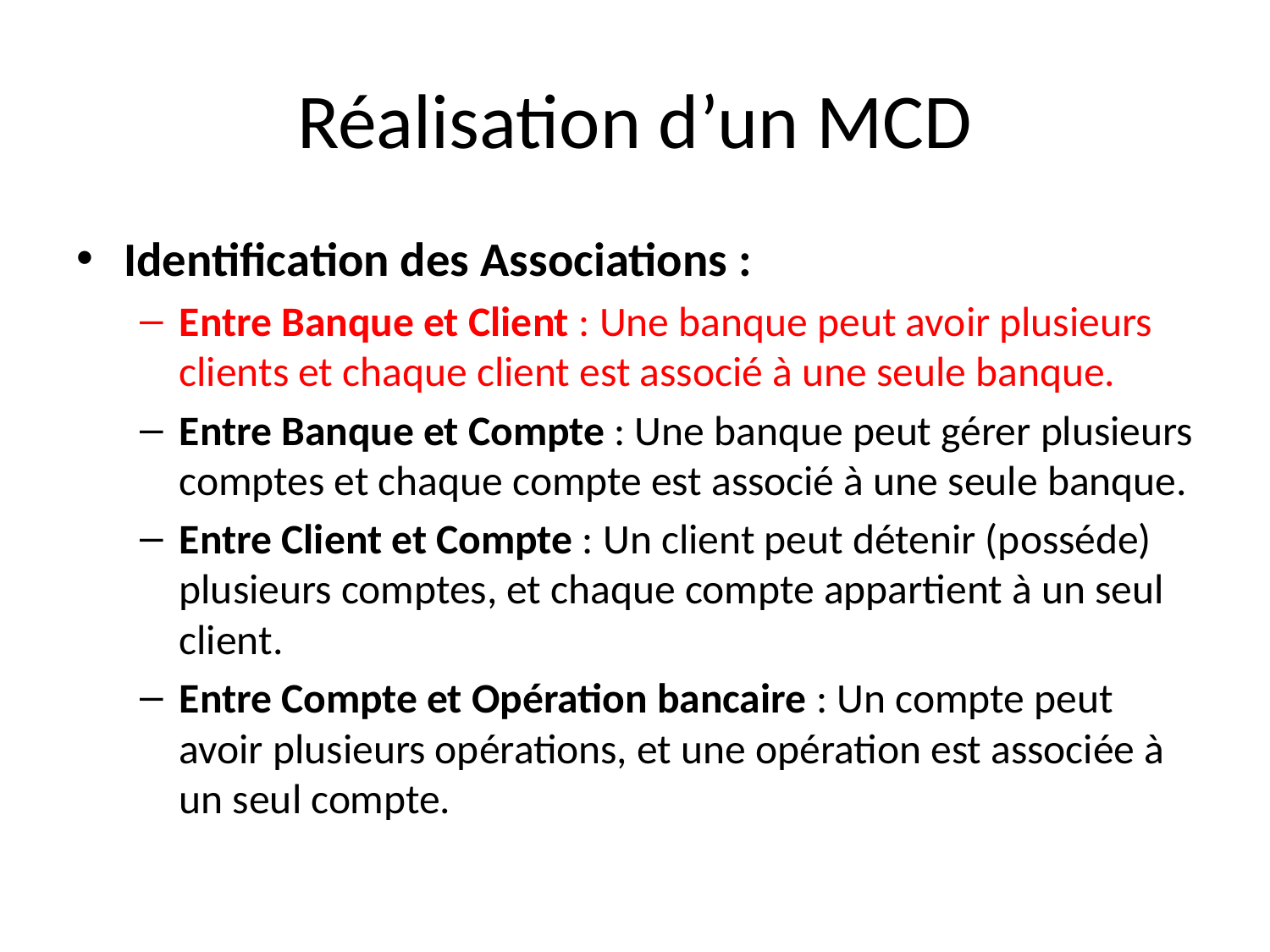

# Réalisation d’un MCD
Identification des Associations :
Entre Banque et Client : Une banque peut avoir plusieurs clients et chaque client est associé à une seule banque.
Entre Banque et Compte : Une banque peut gérer plusieurs comptes et chaque compte est associé à une seule banque.
Entre Client et Compte : Un client peut détenir (posséde) plusieurs comptes, et chaque compte appartient à un seul client.
Entre Compte et Opération bancaire : Un compte peut avoir plusieurs opérations, et une opération est associée à un seul compte.